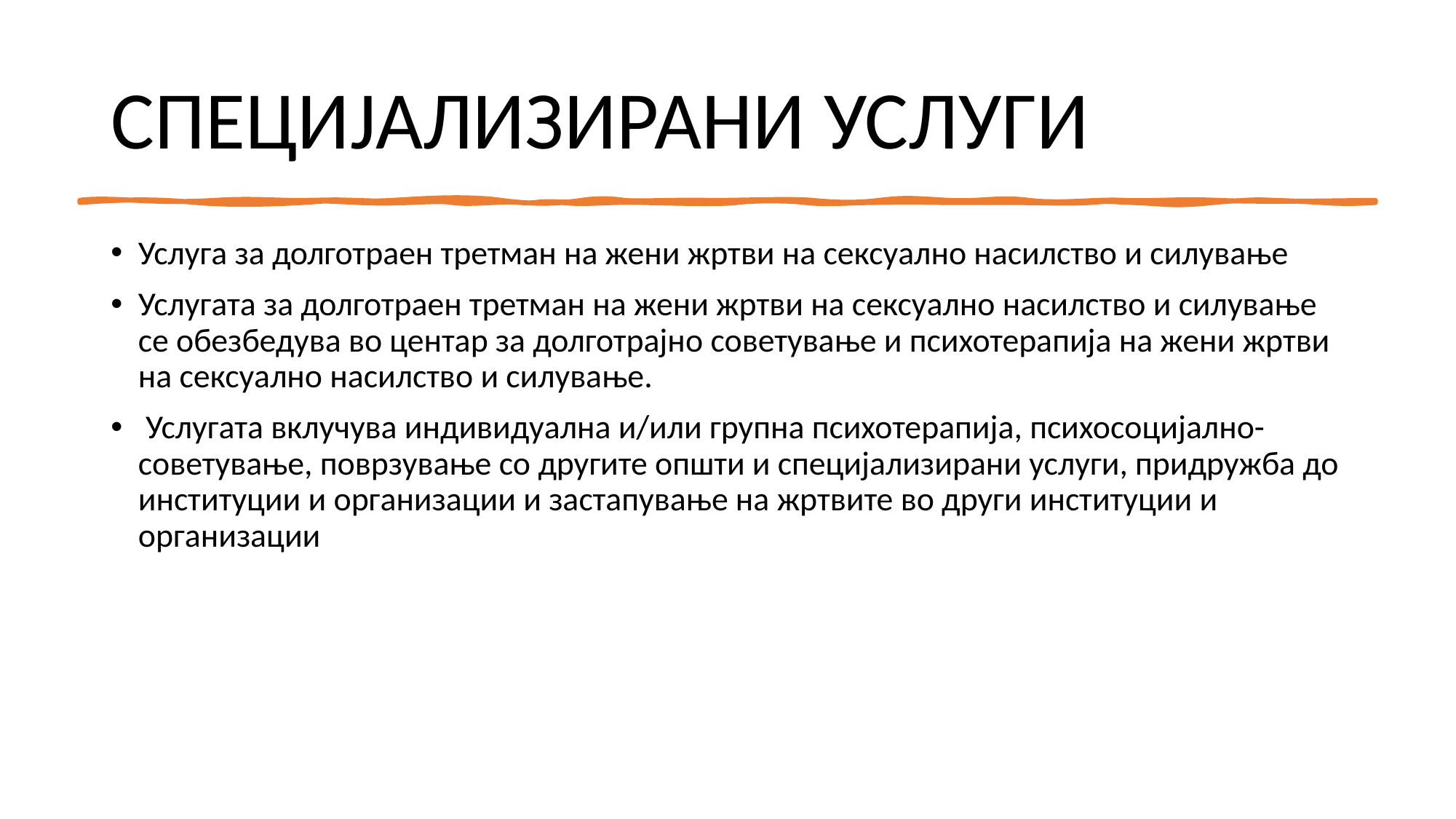

# СПЕЦИЈАЛИЗИРАНИ УСЛУГИ

Услуга за долготраен третман на жени жртви на сексуално насилство и силување
Услугата за долготраен третман на жени жртви на сексуално насилство и силување се обезбедува во центар за долготрајно советување и психотерапија на жени жртви на сексуално насилство и силување.
 Услугата вклучува индивидуална и/или групна психотерапија, психосоцијално-советување, поврзување со другите општи и специјализирани услуги, придружба до институции и организации и застапување на жртвите во други институции и организации